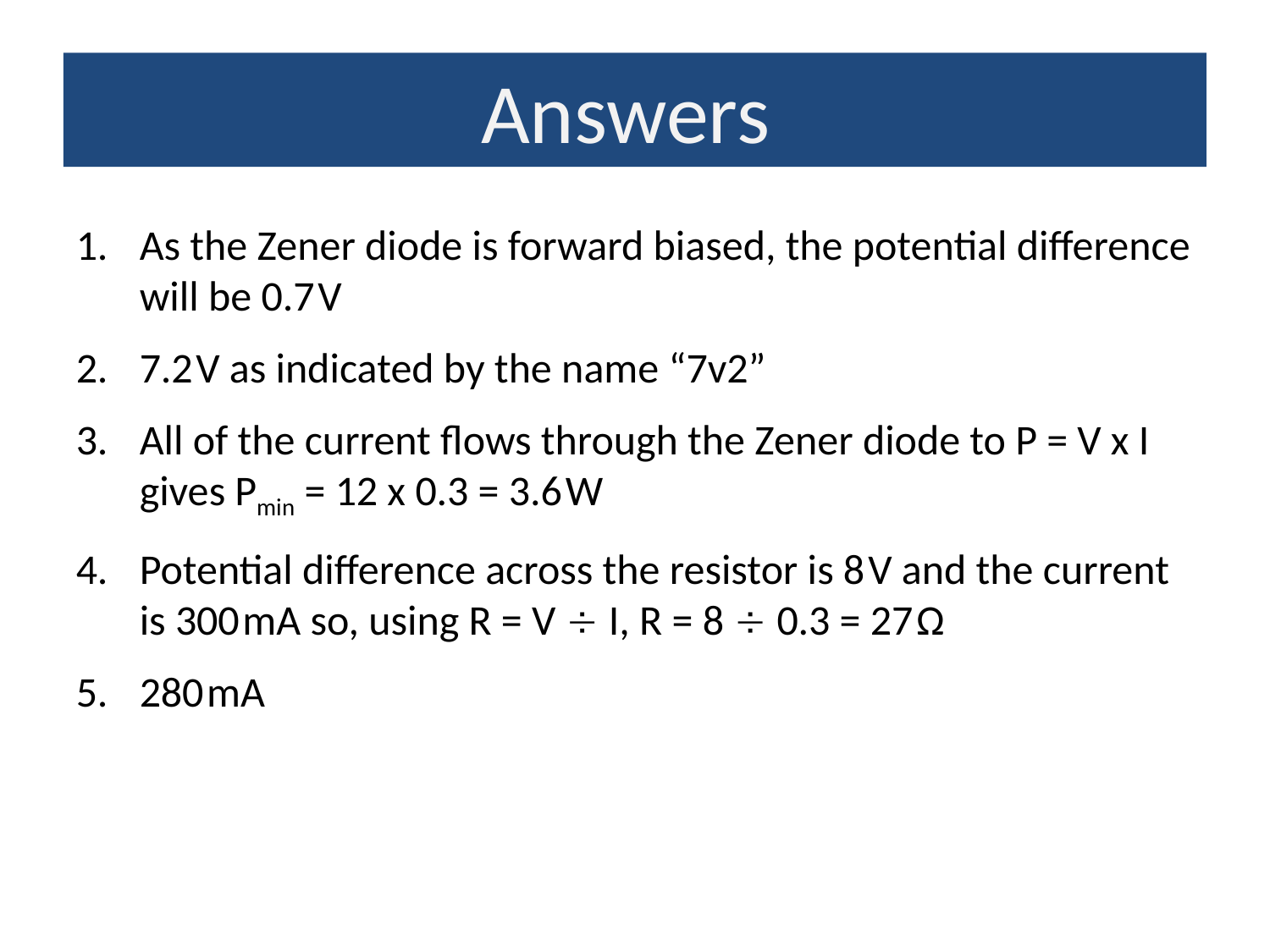

Answers
As the Zener diode is forward biased, the potential difference will be 0.7 V
7.2 V as indicated by the name “7v2”
All of the current flows through the Zener diode to P = V x I gives Pmin = 12 x 0.3 = 3.6 W
Potential difference across the resistor is 8 V and the current is 300 mA so, using R = V ÷ I, R = 8 ÷ 0.3 = 27 Ω
280 mA